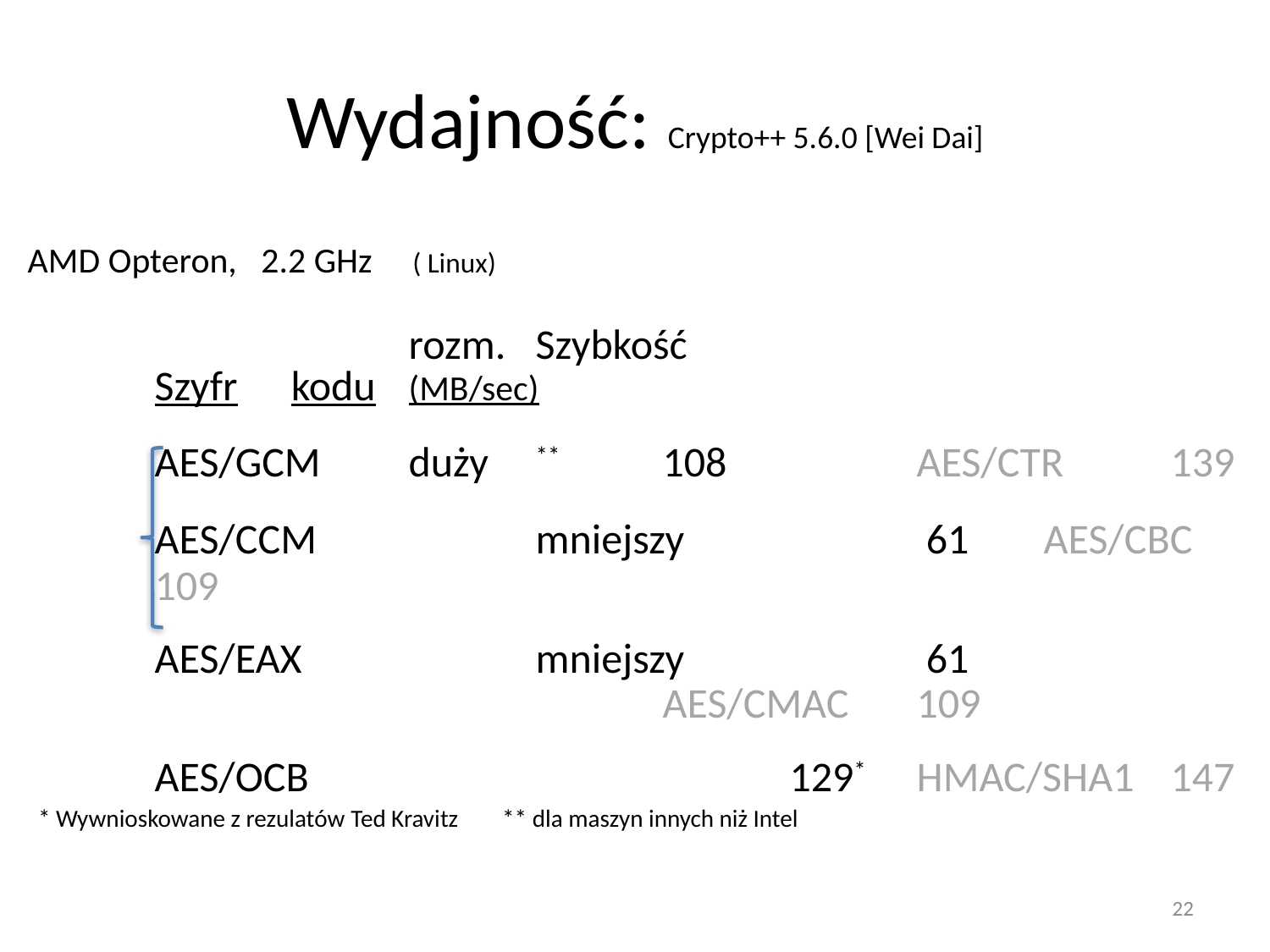

# Wydajność: Crypto++ 5.6.0 [Wei Dai]
AMD Opteron,   2.2 GHz     ( Linux)
			rozm.	Szybkość
	Szyfr	 kodu	(MB/sec)
	AES/GCM 	duży	**	108		AES/CTR	139
	AES/CCM		mniejszy 		 61	AES/CBC	109
	AES/EAX		mniejszy 		 61
					AES/CMAC	109
	AES/OCB				129*	HMAC/SHA1	147

* Wywnioskowane z rezulatów Ted Kravitz        ** dla maszyn innych niż Intel
22